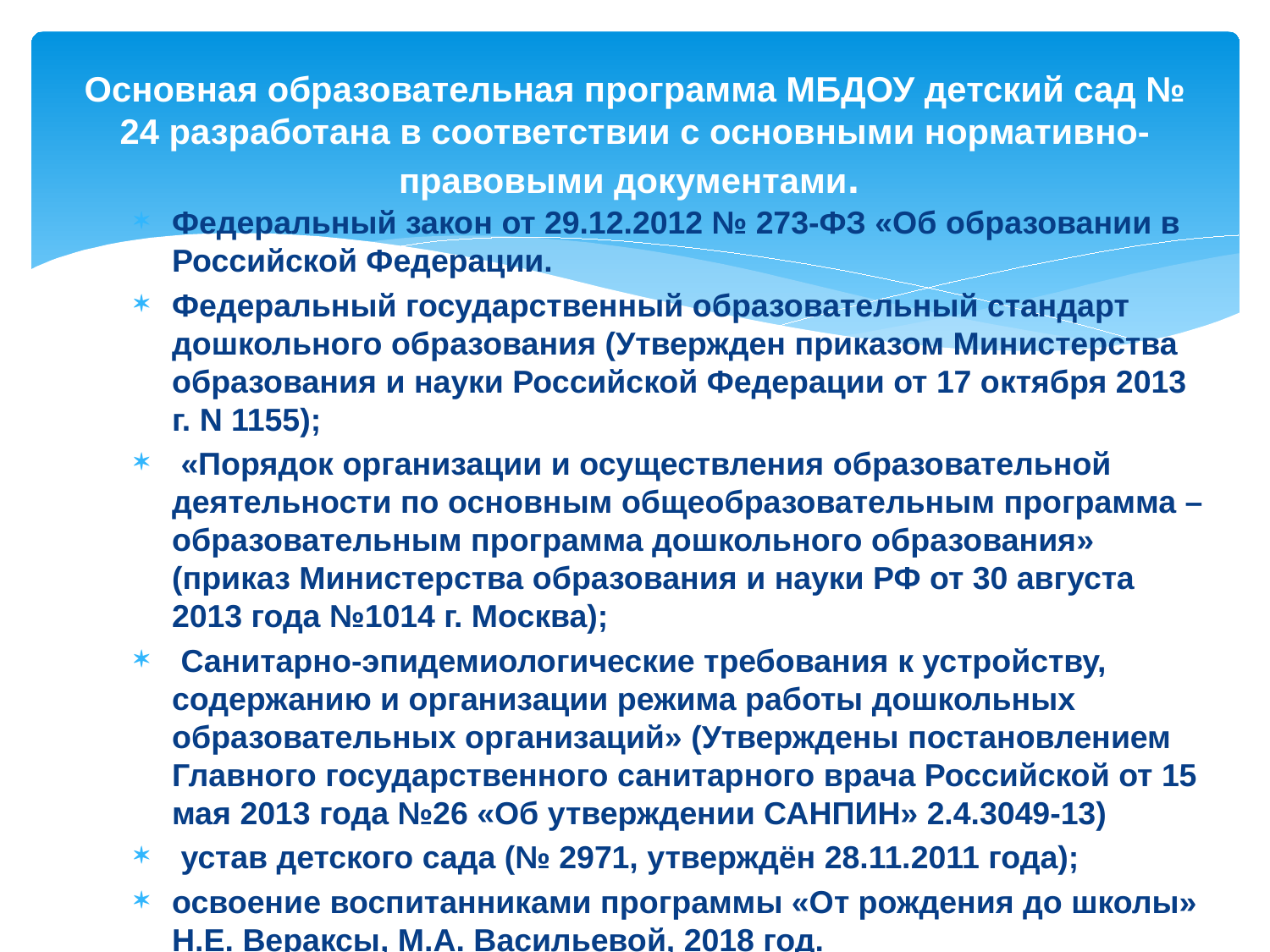

# Основная образовательная программа МБДОУ детский сад № 24 разработана в соответствии с основными нормативно-правовыми документами.
Федеральный закон от 29.12.2012 № 273-ФЗ «Об образовании в Российской Федерации.
Федеральный государственный образовательный стандарт дошкольного образования (Утвержден приказом Министерства образования и науки Российской Федерации от 17 октября 2013 г. N 1155);
 «Порядок организации и осуществления образовательной деятельности по основным общеобразовательным программа – образовательным программа дошкольного образования» (приказ Министерства образования и науки РФ от 30 августа 2013 года №1014 г. Москва);
 Санитарно-эпидемиологические требования к устройству, содержанию и организации режима работы дошкольных образовательных организаций» (Утверждены постановлением Главного государственного санитарного врача Российской от 15 мая 2013 года №26 «Об утверждении САНПИН» 2.4.3049-13)
 устав детского сада (№ 2971, утверждён 28.11.2011 года);
освоение воспитанниками программы «От рождения до школы» Н.Е. Вераксы, М.А. Васильевой, 2018 год.